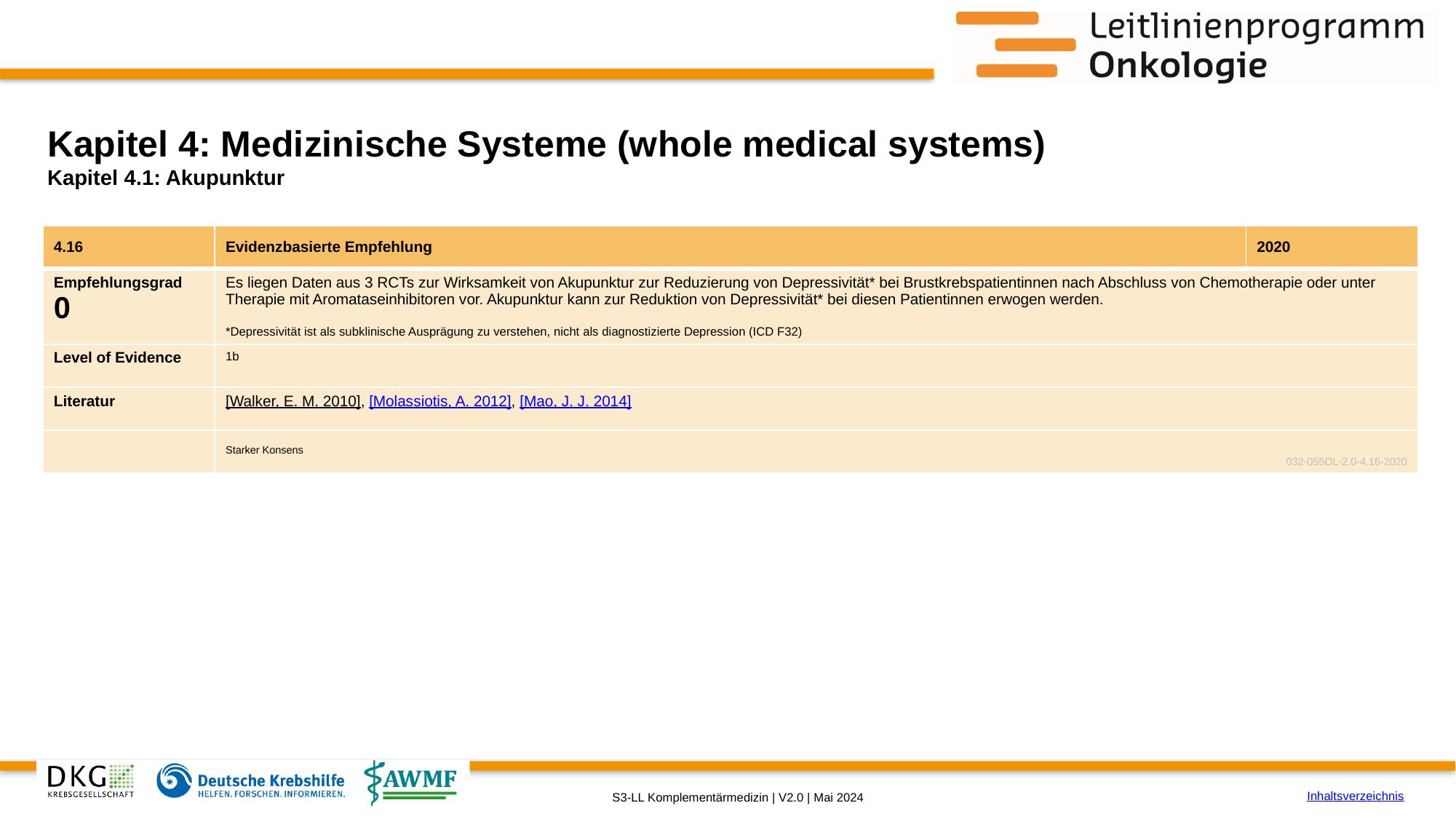

# Kapitel 4: Medizinische Systeme (whole medical systems)
Kapitel 4.1: Akupunktur
| 4.16 | Evidenzbasierte Empfehlung | 2020 |
| --- | --- | --- |
| Empfehlungsgrad 0 | Es liegen Daten aus 3 RCTs zur Wirksamkeit von Akupunktur zur Reduzierung von Depressivität\* bei Brustkrebspatientinnen nach Abschluss von Chemotherapie oder unter Therapie mit Aromataseinhibitoren vor. Akupunktur kann zur Reduktion von Depressivität\* bei diesen Patientinnen erwogen werden. \*Depressivität ist als subklinische Ausprägung zu verstehen, nicht als diagnostizierte Depression (ICD F32) |  |
| Level of Evidence | 1b |  |
| Literatur | [Walker, E. M. 2010], [Molassiotis, A. 2012], [Mao, J. J. 2014] |  |
|  | Starker Konsens 032-055OL-2.0-4.16-2020 |  |
Inhaltsverzeichnis
S3-LL Komplementärmedizin | V2.0 | Mai 2024